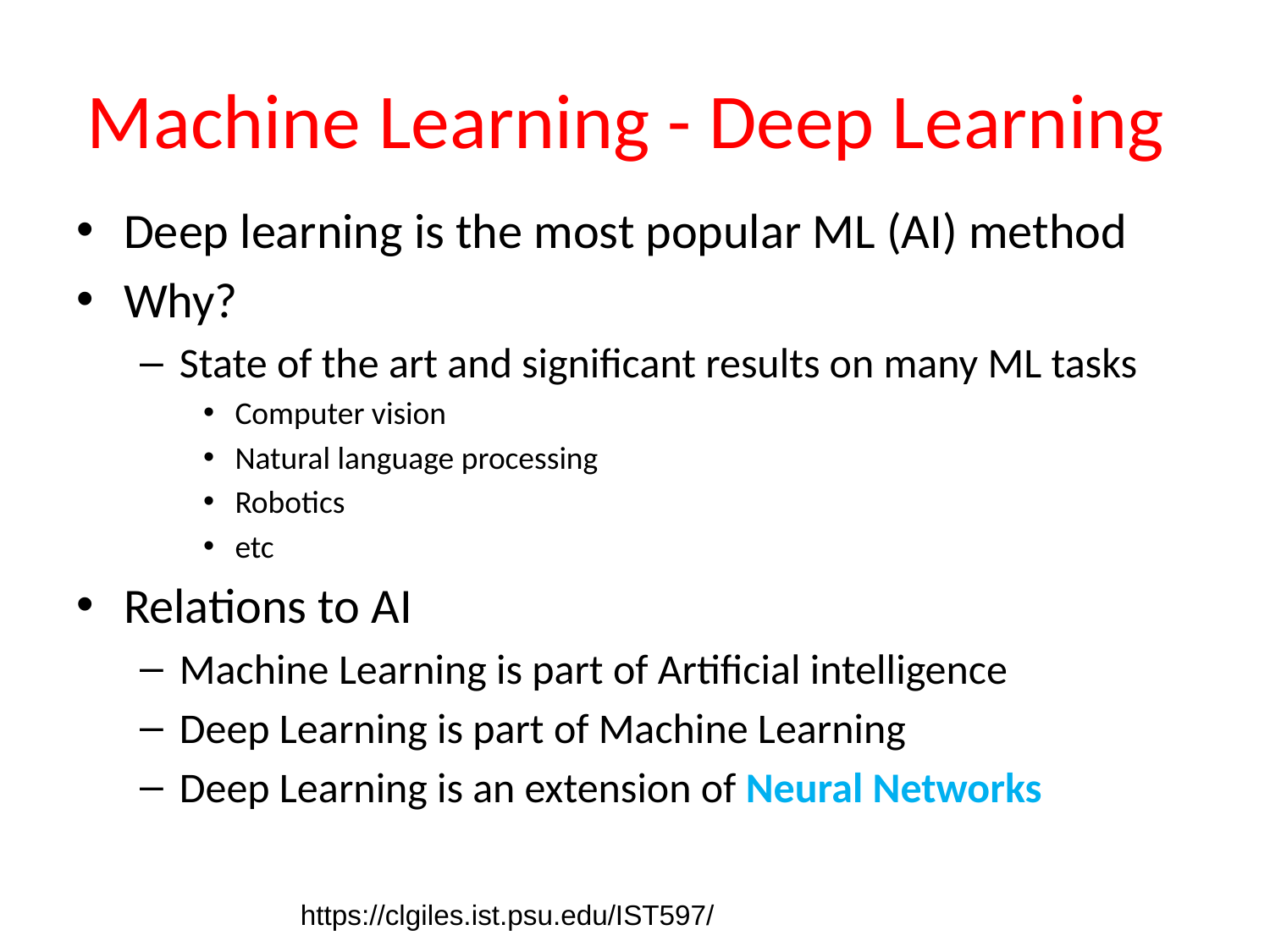

# Machine Learning - Deep Learning
Deep learning is the most popular ML (AI) method
Why?
State of the art and significant results on many ML tasks
Computer vision
Natural language processing
Robotics
etc
Relations to AI
Machine Learning is part of Artificial intelligence
Deep Learning is part of Machine Learning
Deep Learning is an extension of Neural Networks
https://clgiles.ist.psu.edu/IST597/